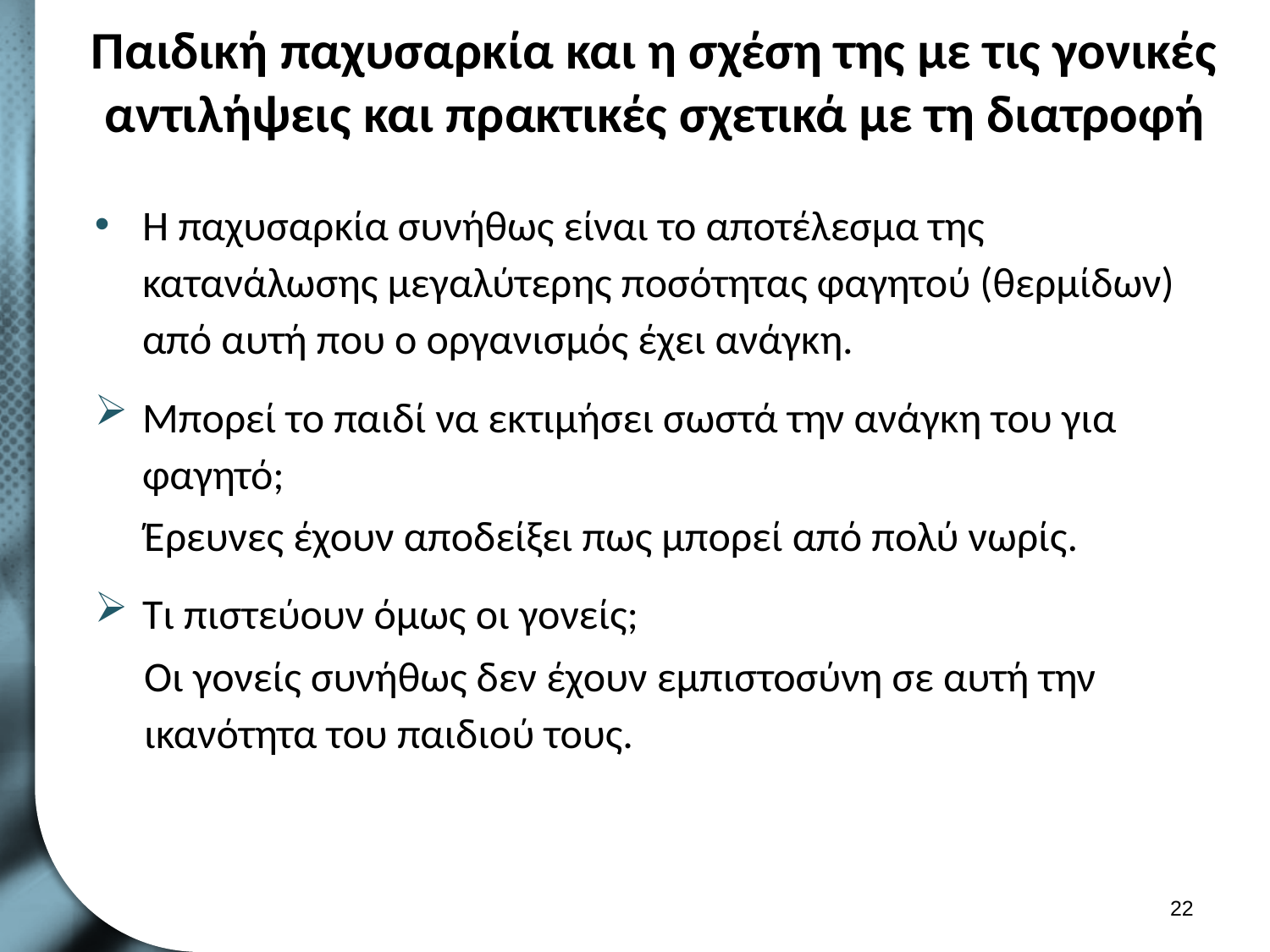

# Παιδική παχυσαρκία και η σχέση της με τις γονικές αντιλήψεις και πρακτικές σχετικά με τη διατροφή
Η παχυσαρκία συνήθως είναι το αποτέλεσμα της κατανάλωσης μεγαλύτερης ποσότητας φαγητού (θερμίδων) από αυτή που ο οργανισμός έχει ανάγκη.
Μπορεί το παιδί να εκτιμήσει σωστά την ανάγκη του για φαγητό;
Έρευνες έχουν αποδείξει πως μπορεί από πολύ νωρίς.
Τι πιστεύουν όμως οι γονείς;
Οι γονείς συνήθως δεν έχουν εμπιστοσύνη σε αυτή την ικανότητα του παιδιού τους.
22